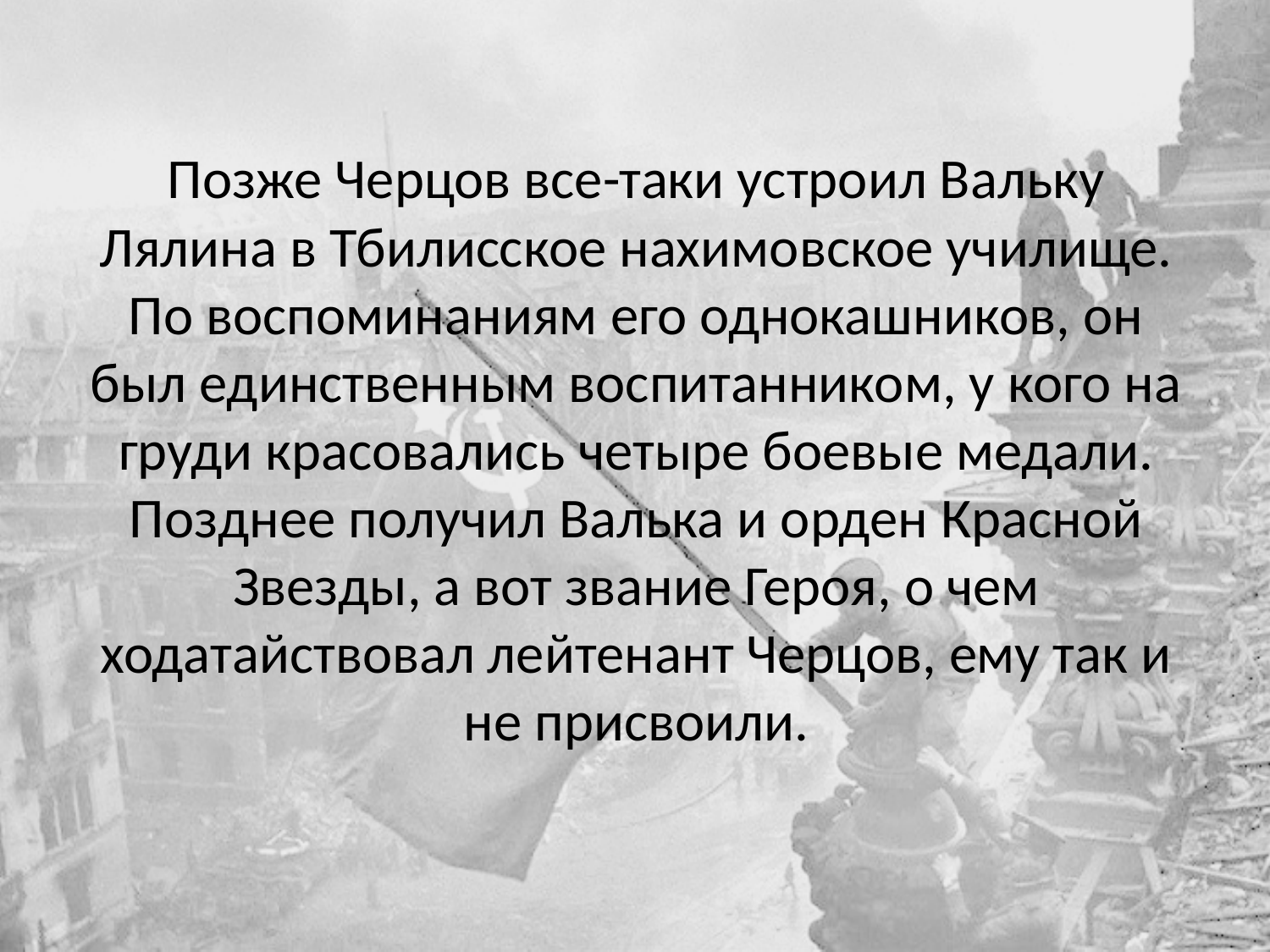

Позже Черцов все-таки устроил Вальку Лялина в Тбилисское нахимовское училище. По воспоминаниям его однокашников, он был единственным воспитанником, у кого на груди красовались четыре боевые медали. Позднее получил Валька и орден Красной Звезды, а вот звание Героя, о чем ходатайствовал лейтенант Черцов, ему так и не присвоили.